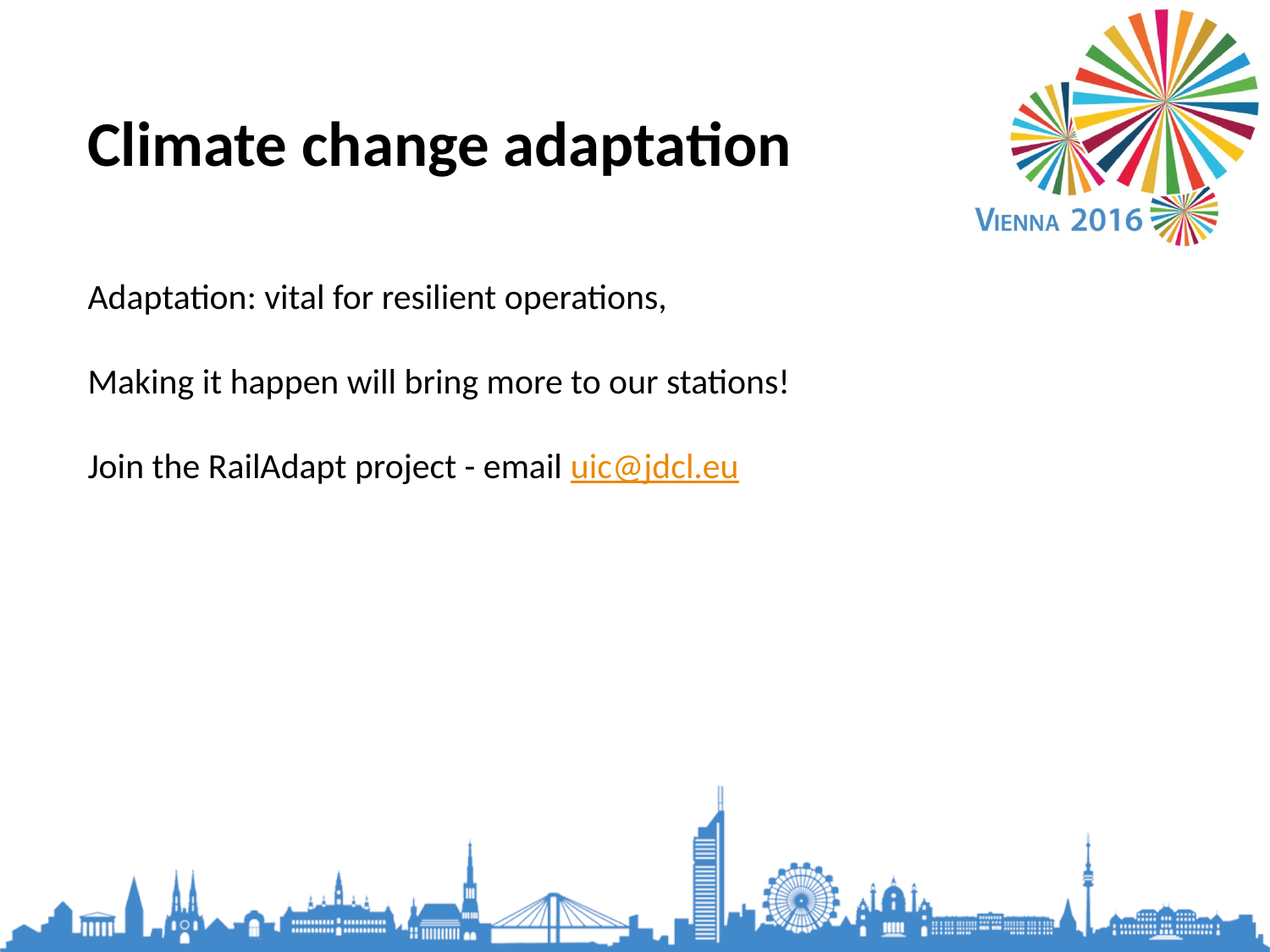

Climate change adaptation
Adaptation: vital for resilient operations,

Making it happen will bring more to our stations!

Join the RailAdapt project - email uic@jdcl.eu